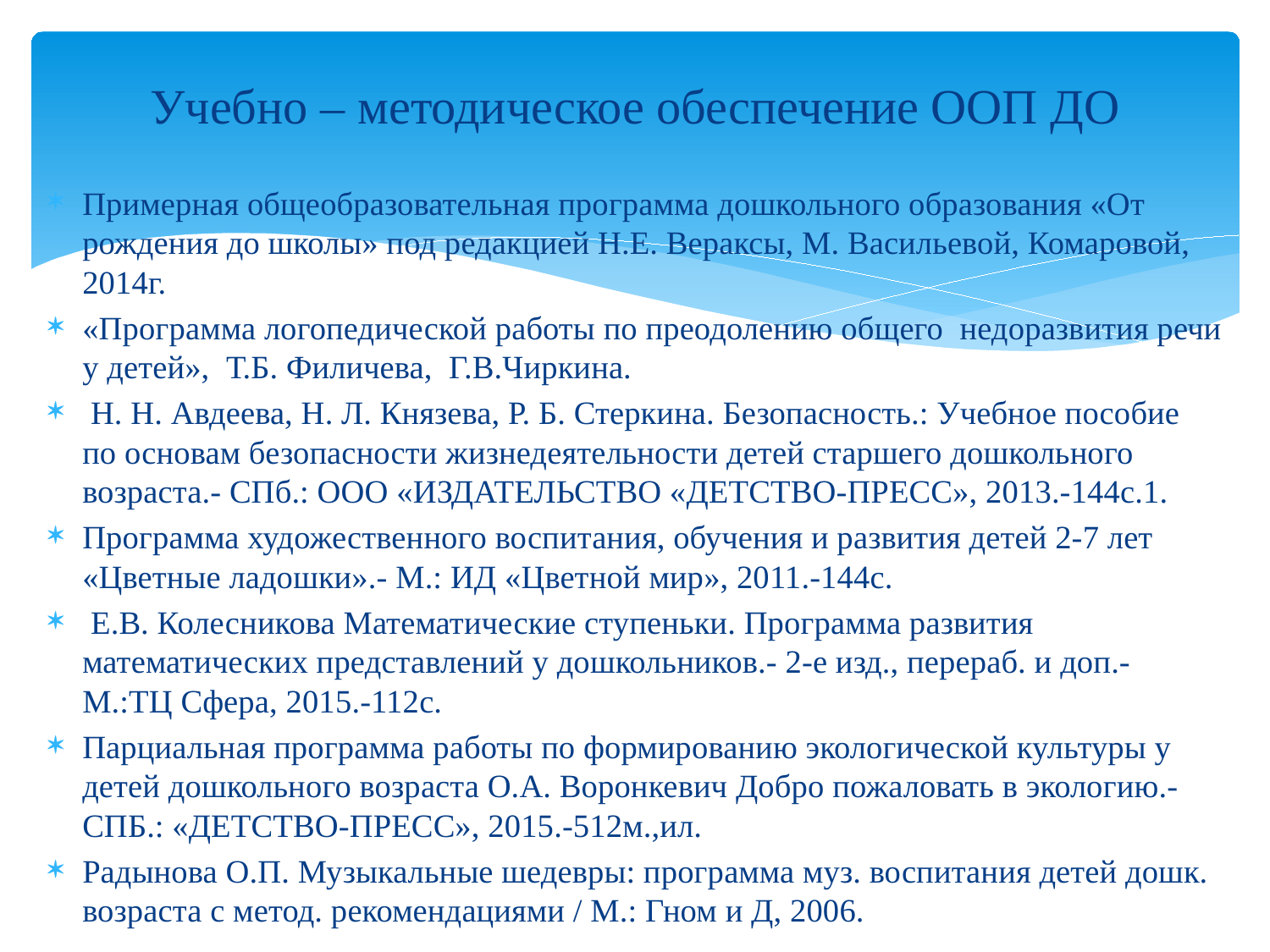

# Учебно – методическое обеспечение ООП ДО
Примерная общеобразовательная программа дошкольного образования «От рождения до школы» под редакцией Н.Е. Вераксы, М. Васильевой, Комаровой, 2014г.
«Программа логопедической работы по преодолению общего  недоразвития речи у детей»,  Т.Б. Филичева,  Г.В.Чиркина.
 Н. Н. Авдеева, Н. Л. Князева, Р. Б. Стеркина. Безопасность.: Учебное пособие по основам безопасности жизнедеятельности детей старшего дошкольного возраста.- СПб.: ООО «ИЗДАТЕЛЬСТВО «ДЕТСТВО-ПРЕСС», 2013.-144с.1.
Программа художественного воспитания, обучения и развития детей 2-7 лет «Цветные ладошки».- М.: ИД «Цветной мир», 2011.-144с.
 Е.В. Колесникова Математические ступеньки. Программа развития математических представлений у дошкольников.- 2-е изд., перераб. и доп.- М.:ТЦ Сфера, 2015.-112с.
Парциальная программа работы по формированию экологической культуры у детей дошкольного возраста О.А. Воронкевич Добро пожаловать в экологию.- СПБ.: «ДЕТСТВО-ПРЕСС», 2015.-512м.,ил.
Радынова О.П. Музыкальные шедевры: программа муз. воспитания детей дошк. возраста с метод. рекомендациями / М.: Гном и Д, 2006.